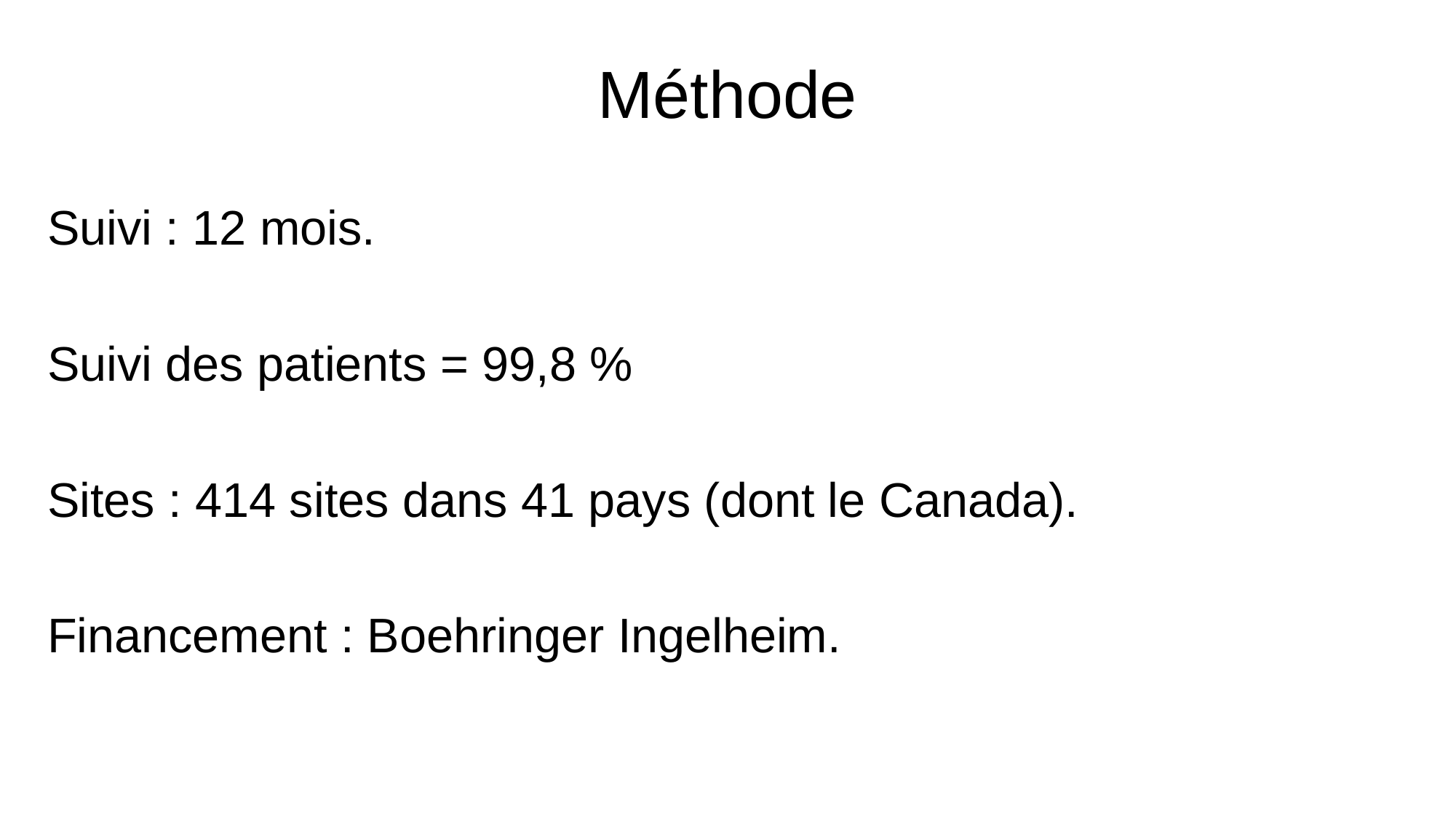

# Méthode
Suivi : 12 mois.

Suivi des patients = 99,8 %

Sites : 414 sites dans 41 pays (dont le Canada).

Financement : Boehringer Ingelheim.